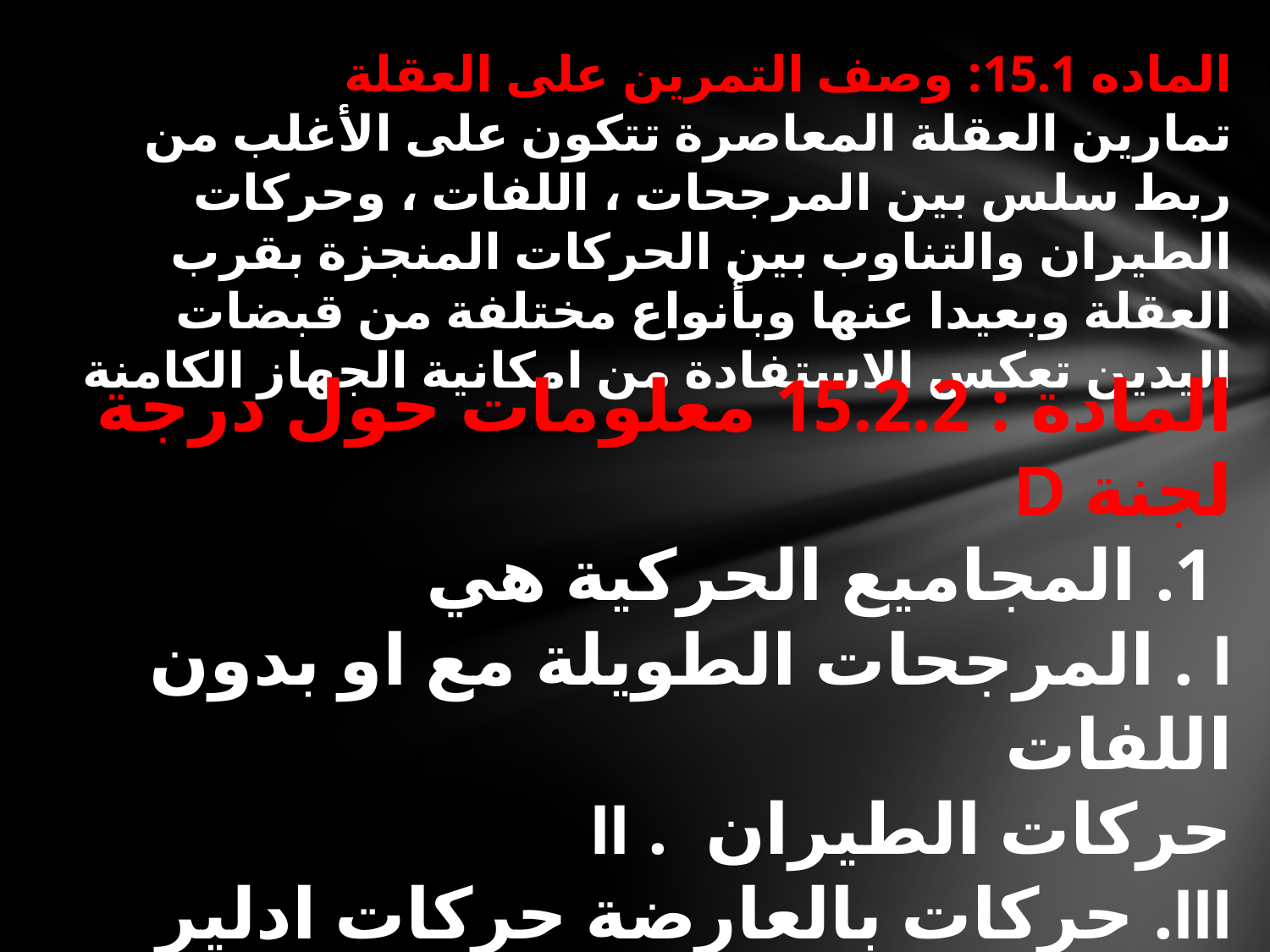

الماده 15.1: وصف التمرين على العقلة
تمارين العقلة المعاصرة تتكون على الأغلب من ربط سلس بين المرجحات ، اللفات ، وحركات الطيران والتناوب بين الحركات المنجزة بقرب العقلة وبعيدا عنها وبأنواع مختلفة من قبضات اليدين تعكس الاستفادة من امكانية الجهاز الكامنة
المادة : 15.2.2 معلومات حول درجة لجنة D
 1. المجاميع الحركية هي
I . المرجحات الطويلة مع او بدون اللفات
حركات الطيران  . II
III. حركات بالعارضة حركات ادلير
IV. الهبوطات